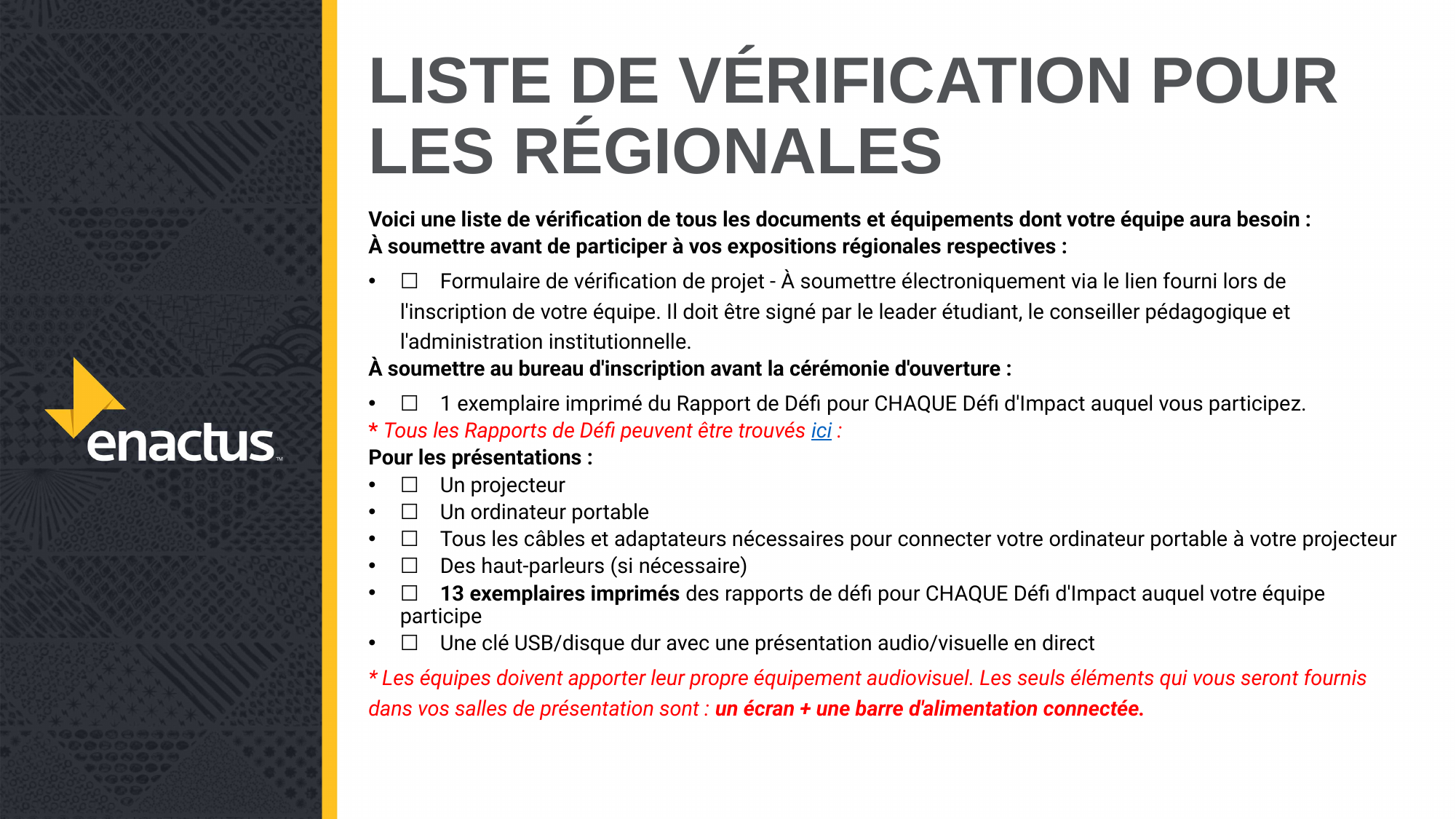

# LISTE DE VÉRIFICATION POUR LES RÉGIONALES
Voici une liste de vérification de tous les documents et équipements dont votre équipe aura besoin :
À soumettre avant de participer à vos expositions régionales respectives :
☐    Formulaire de vérification de projet - À soumettre électroniquement via le lien fourni lors de l'inscription de votre équipe. Il doit être signé par le leader étudiant, le conseiller pédagogique et l'administration institutionnelle.
À soumettre au bureau d'inscription avant la cérémonie d'ouverture :
☐    1 exemplaire imprimé du Rapport de Défi pour CHAQUE Défi d'Impact auquel vous participez.
* Tous les Rapports de Défi peuvent être trouvés ici :
Pour les présentations :
☐    Un projecteur
☐    Un ordinateur portable
☐    Tous les câbles et adaptateurs nécessaires pour connecter votre ordinateur portable à votre projecteur
☐    Des haut-parleurs (si nécessaire)
☐    13 exemplaires imprimés des rapports de défi pour CHAQUE Défi d'Impact auquel votre équipe participe
☐    Une clé USB/disque dur avec une présentation audio/visuelle en direct
* Les équipes doivent apporter leur propre équipement audiovisuel. Les seuls éléments qui vous seront fournis dans vos salles de présentation sont : un écran + une barre d'alimentation connectée.